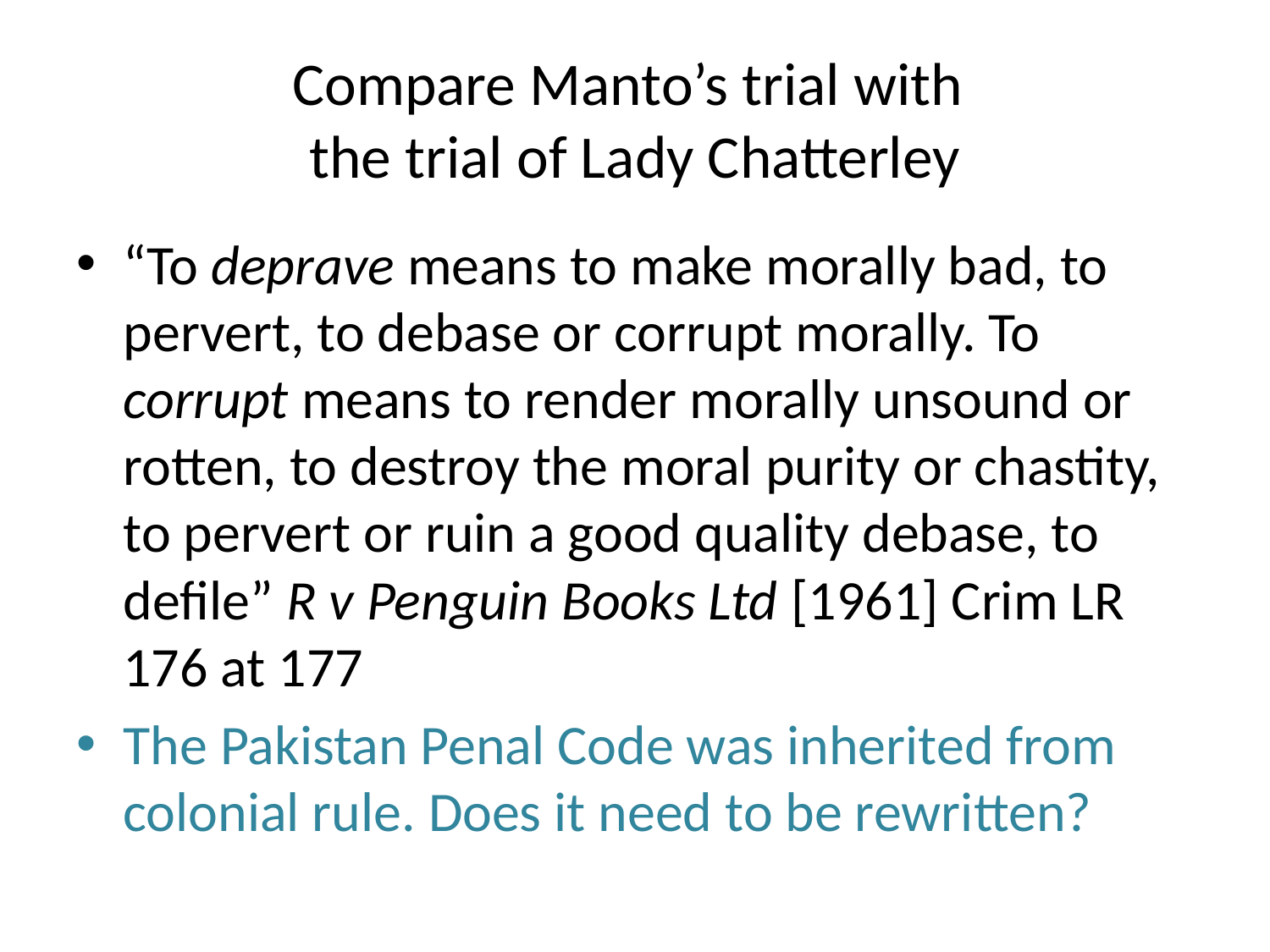

# Compare Manto’s trial with the trial of Lady Chatterley
“To deprave means to make morally bad, to pervert, to debase or corrupt morally. To corrupt means to render morally unsound or rotten, to destroy the moral purity or chastity, to pervert or ruin a good quality debase, to defile” R v Penguin Books Ltd [1961] Crim LR 176 at 177
The Pakistan Penal Code was inherited from colonial rule. Does it need to be rewritten?